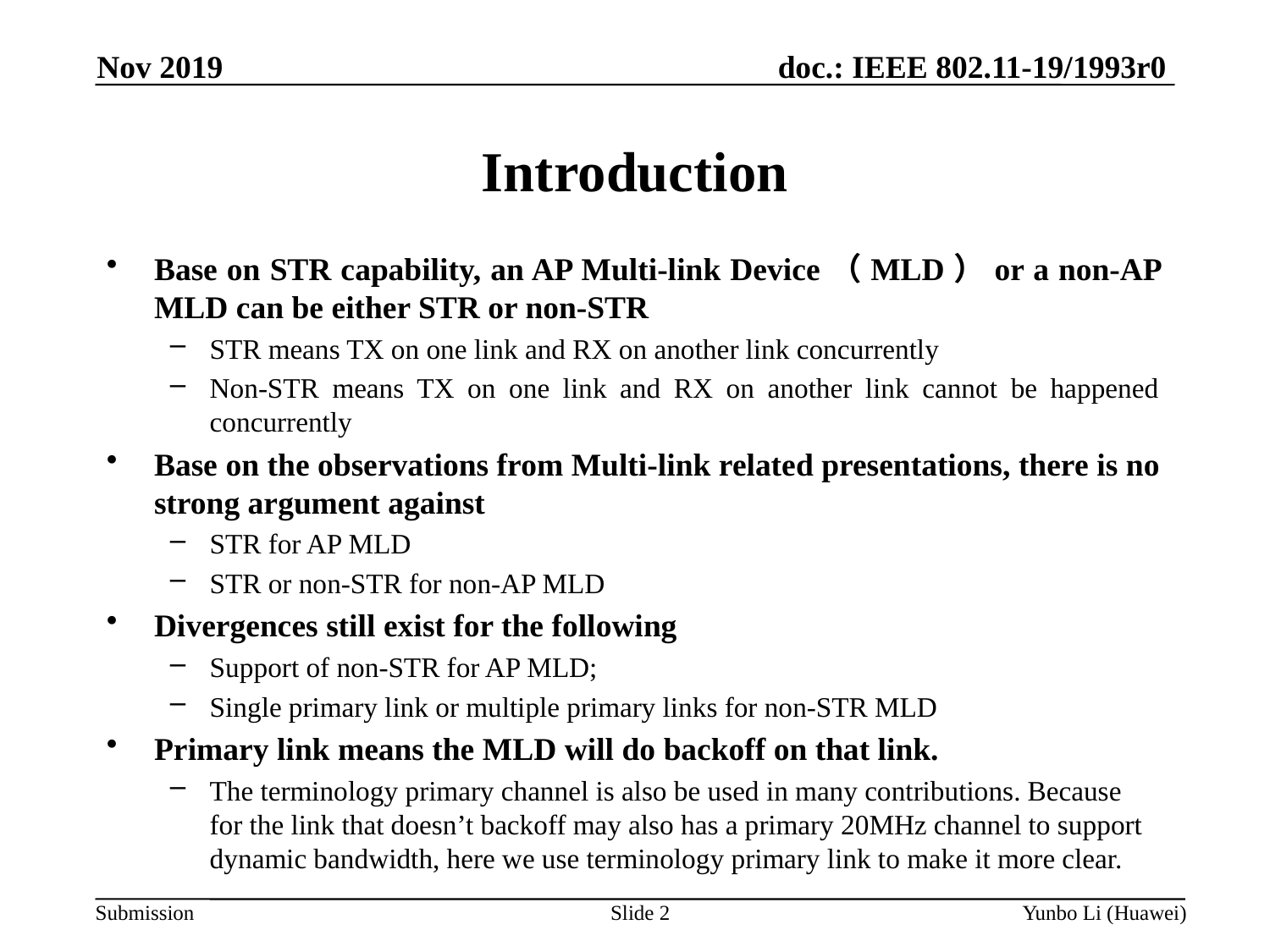

Nov 2019
# Introduction
Base on STR capability, an AP Multi-link Device（MLD）or a non-AP MLD can be either STR or non-STR
STR means TX on one link and RX on another link concurrently
Non-STR means TX on one link and RX on another link cannot be happened concurrently
Base on the observations from Multi-link related presentations, there is no strong argument against
STR for AP MLD
STR or non-STR for non-AP MLD
Divergences still exist for the following
Support of non-STR for AP MLD;
Single primary link or multiple primary links for non-STR MLD
Primary link means the MLD will do backoff on that link.
The terminology primary channel is also be used in many contributions. Because for the link that doesn’t backoff may also has a primary 20MHz channel to support dynamic bandwidth, here we use terminology primary link to make it more clear.

Slide 2
Yunbo Li (Huawei)